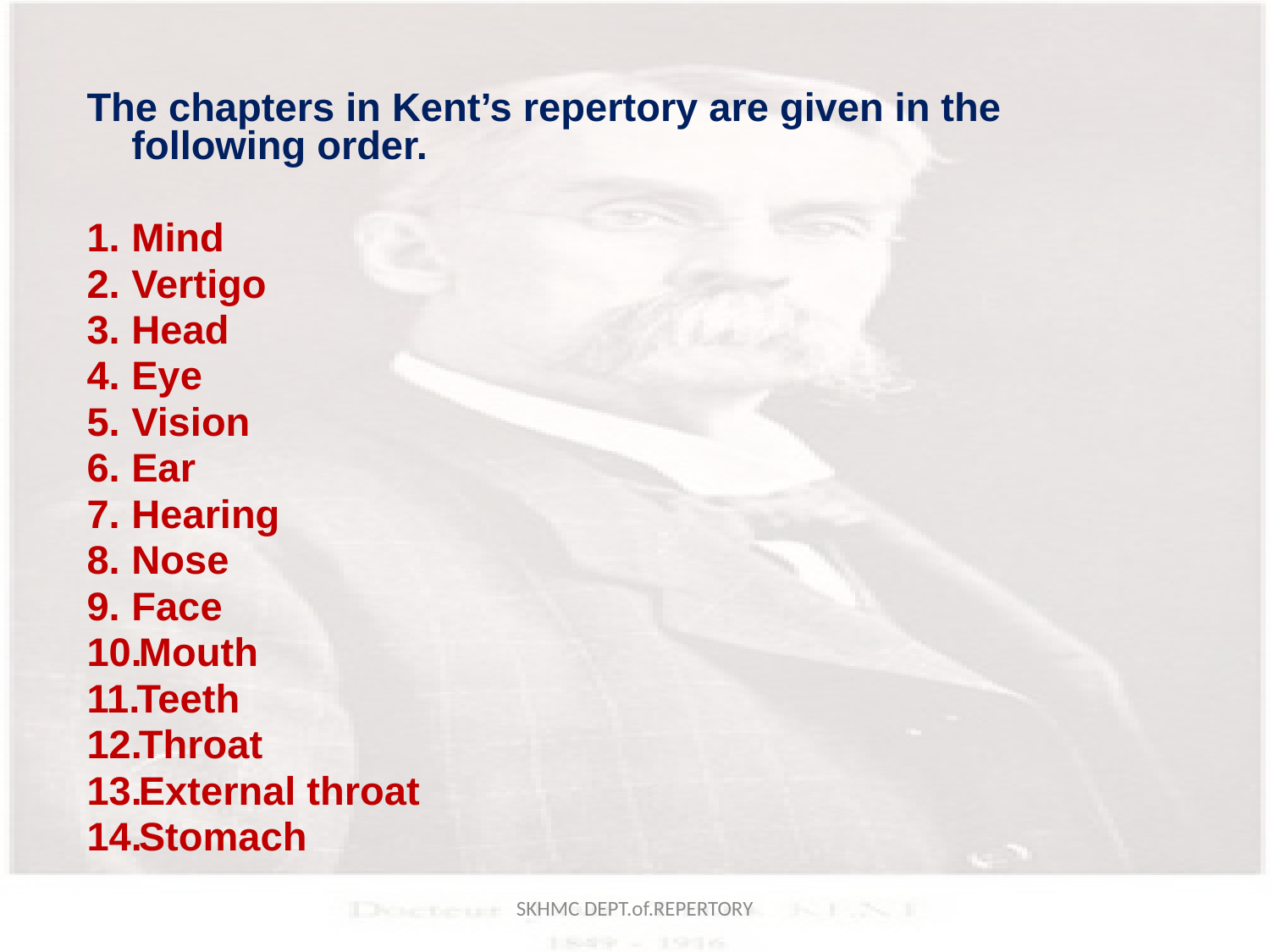

The chapters in Kent’s repertory are given in the following order.

Mind
Vertigo
Head
Eye
Vision
Ear
Hearing
Nose
Face
Mouth
Teeth
Throat
External throat
Stomach

SKHMC DEPT.of.REPERTORY